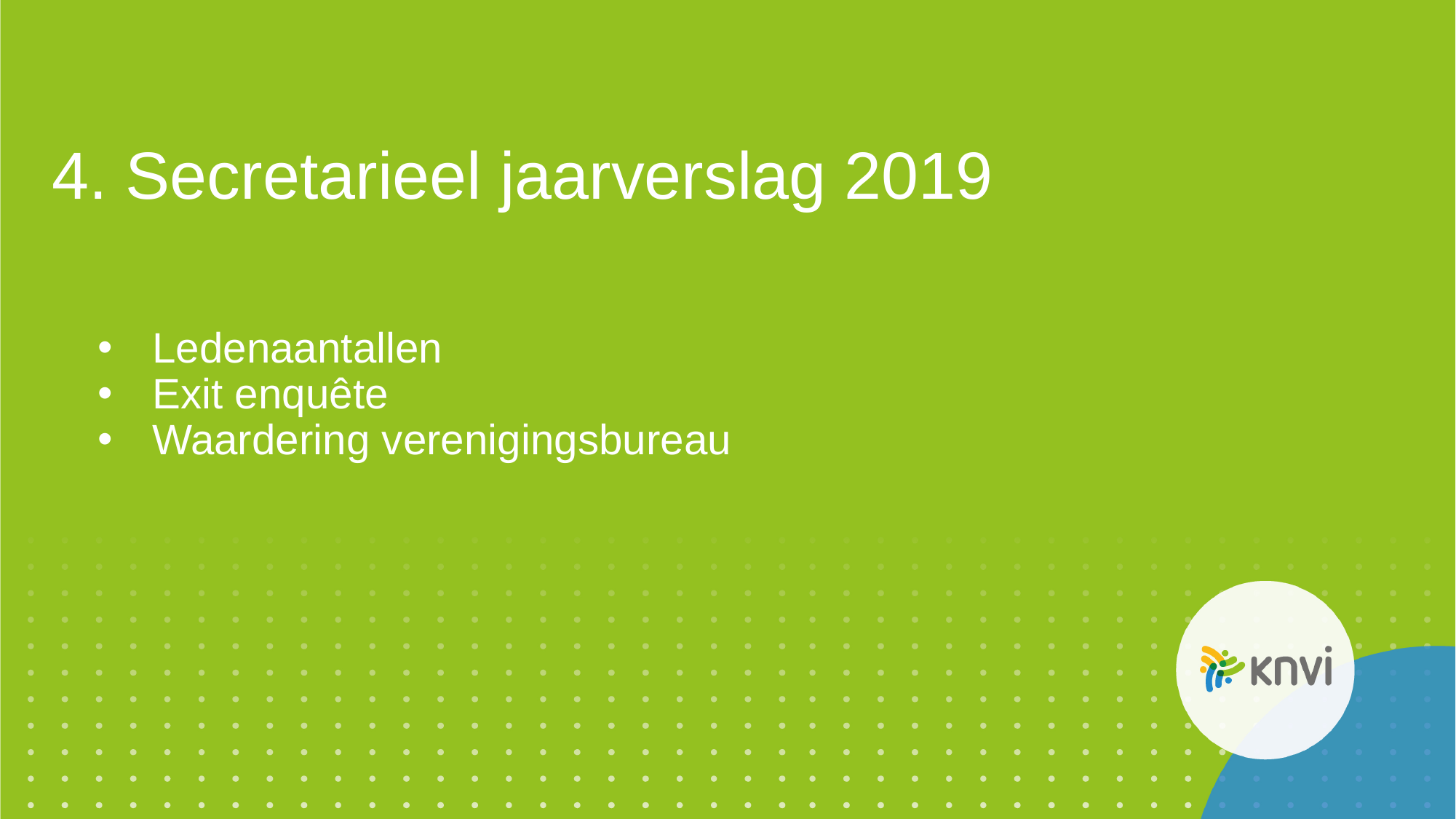

# 4. Secretarieel jaarverslag 2019
Ledenaantallen
Exit enquête
Waardering verenigingsbureau